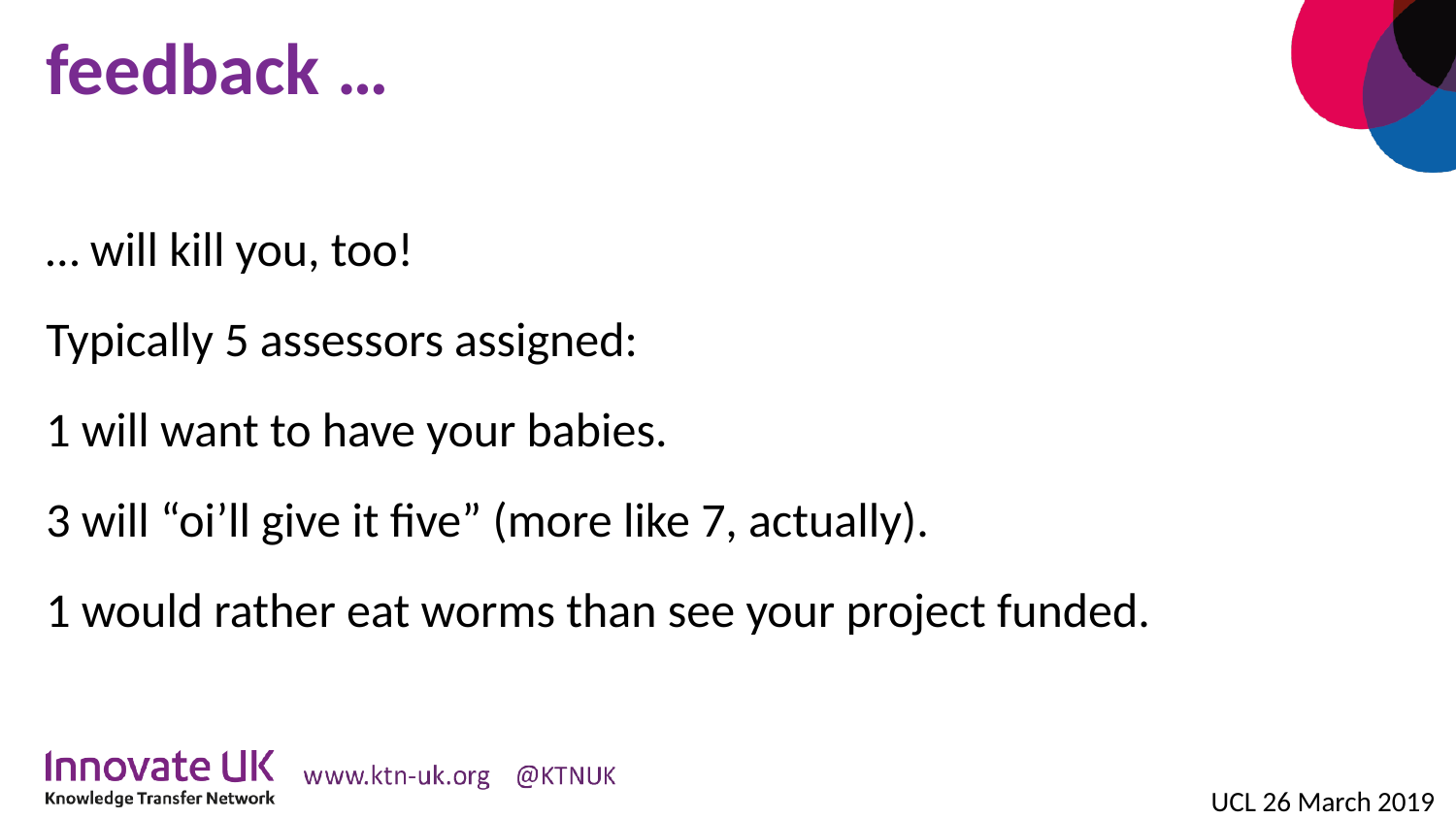

# feedback …
… will kill you, too!
Typically 5 assessors assigned:
1 will want to have your babies.
3 will “oi’ll give it five” (more like 7, actually).
1 would rather eat worms than see your project funded.

UCL 26 March 2019